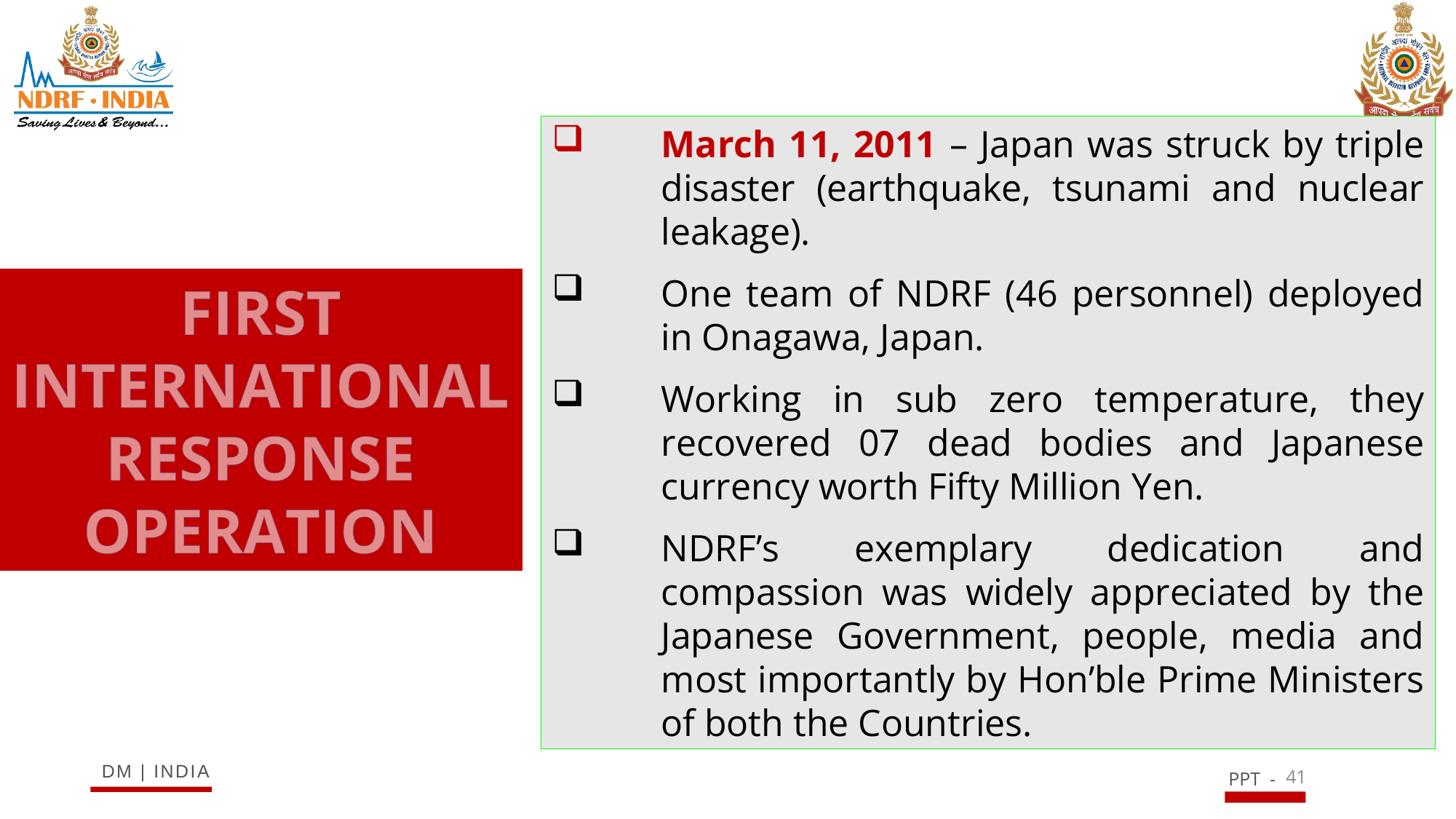

March 11, 2011 – Japan was struck by triple disaster (earthquake, tsunami and nuclear leakage).
One team of NDRF (46 personnel) deployed in Onagawa, Japan.
Working in sub zero temperature, they recovered 07 dead bodies and Japanese currency worth Fifty Million Yen.
NDRF’s exemplary dedication and compassion was widely appreciated by the Japanese Government, people, media and most importantly by Hon’ble Prime Ministers of both the Countries.
FIRST INTERNATIONAL RESPONSE OPERATION
41